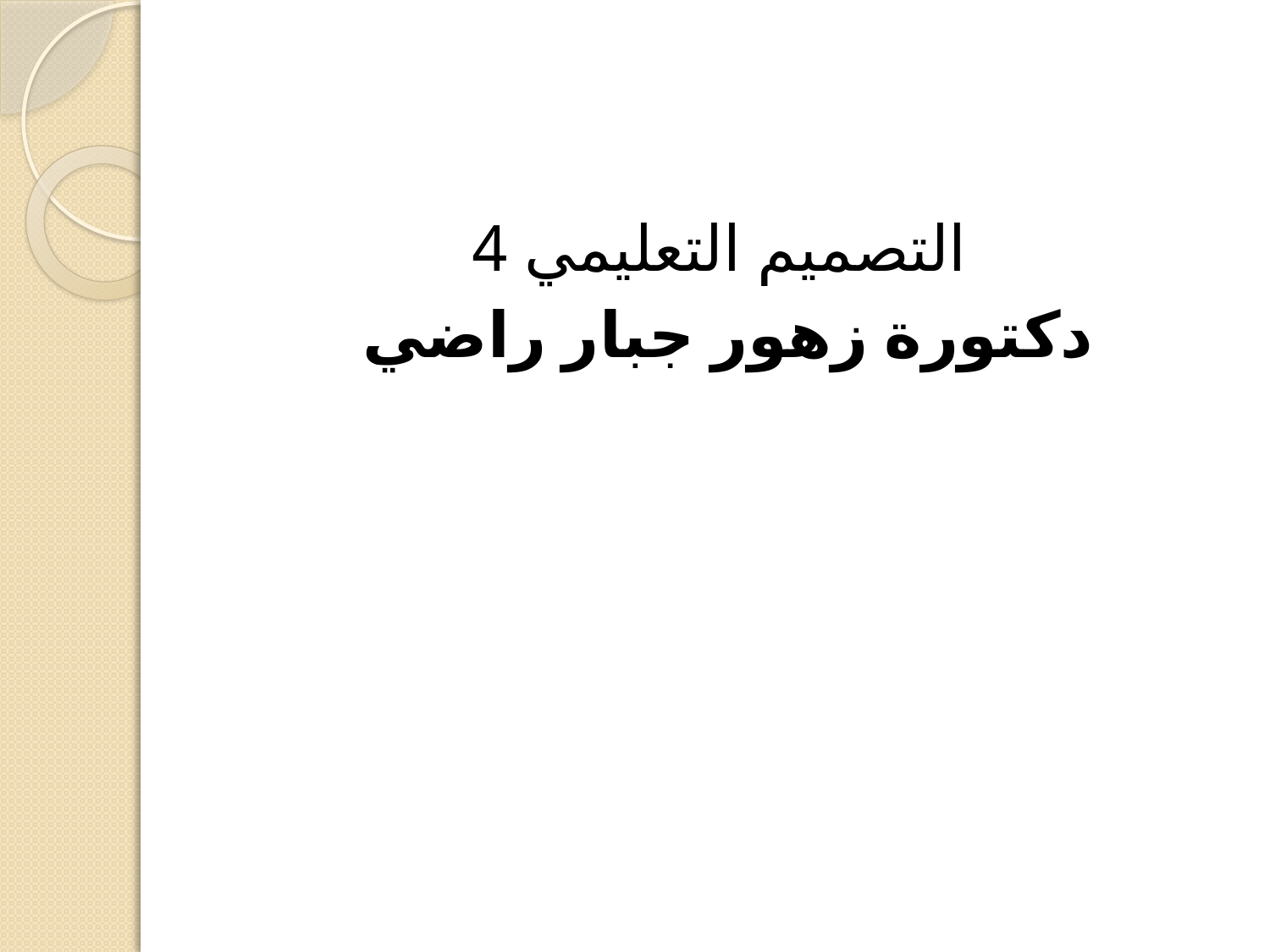

#
التصميم التعليمي 4
 دكتورة زهور جبار راضي